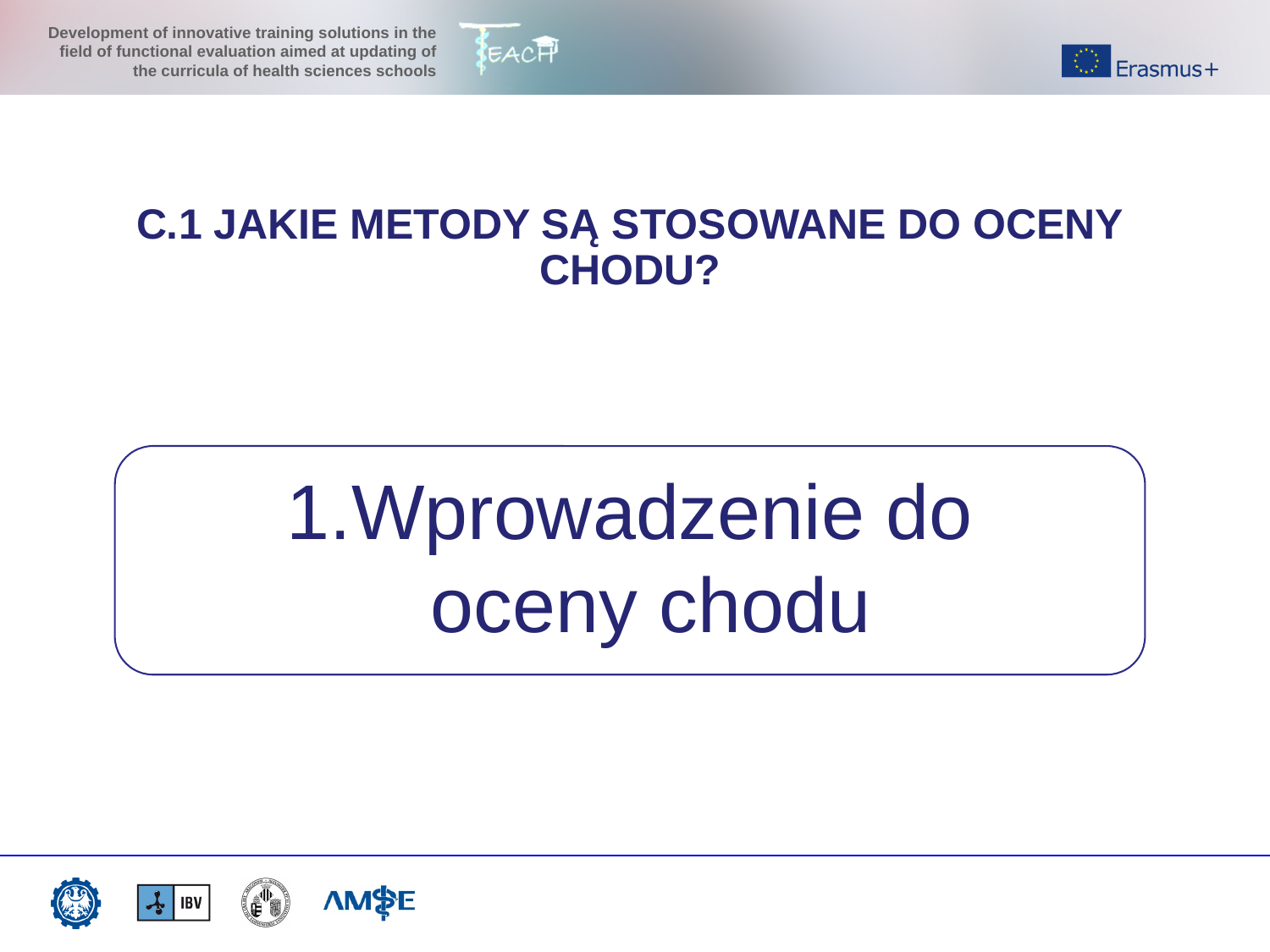

C.1 JAKIE METODY SĄ STOSOWANE DO OCENY CHODU?

Wprowadzenie do oceny chodu